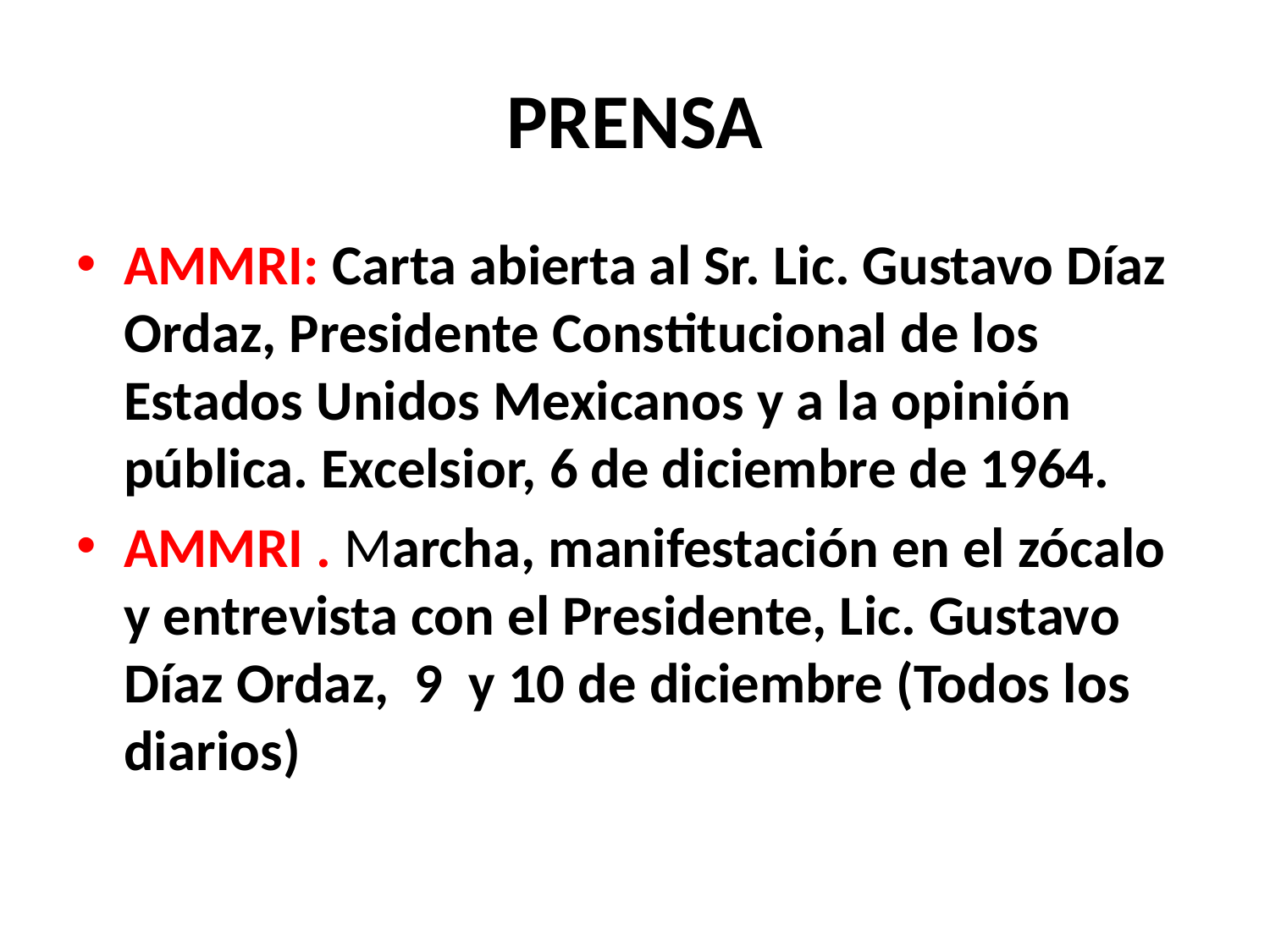

# PRENSA
AMMRI: Carta abierta al Sr. Lic. Gustavo Díaz Ordaz, Presidente Constitucional de los Estados Unidos Mexicanos y a la opinión pública. Excelsior, 6 de diciembre de 1964.
AMMRI . Marcha, manifestación en el zócalo y entrevista con el Presidente, Lic. Gustavo Díaz Ordaz,  9  y 10 de diciembre (Todos los diarios)